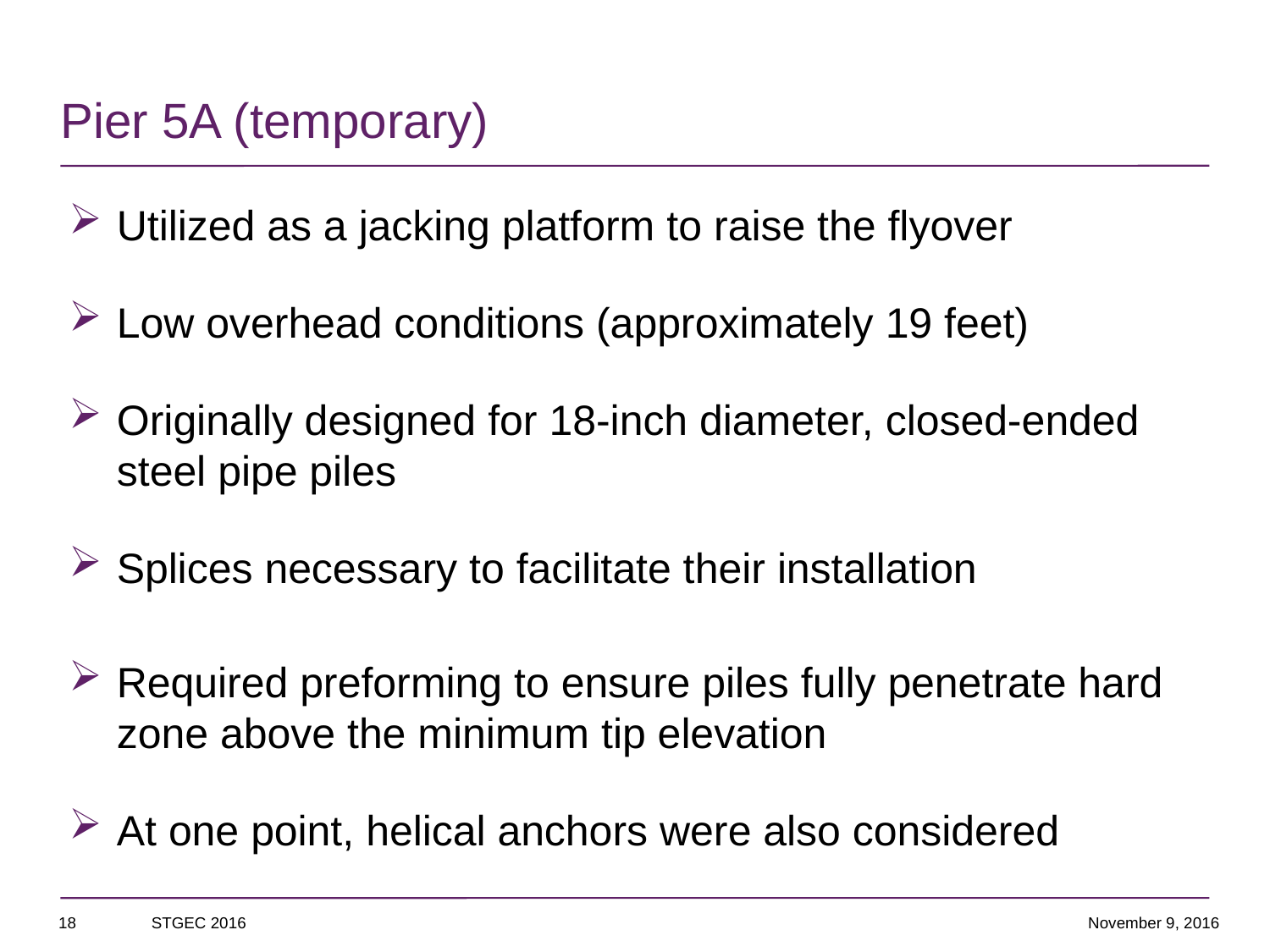

# Pier 5A (temporary)
Utilized as a jacking platform to raise the flyover

Low overhead conditions (approximately 19 feet)

Originally designed for 18-inch diameter, closed-ended steel pipe piles

Splices necessary to facilitate their installation

Required preforming to ensure piles fully penetrate hard zone above the minimum tip elevation

At one point, helical anchors were also considered

18
STGEC 2016
November 9, 2016